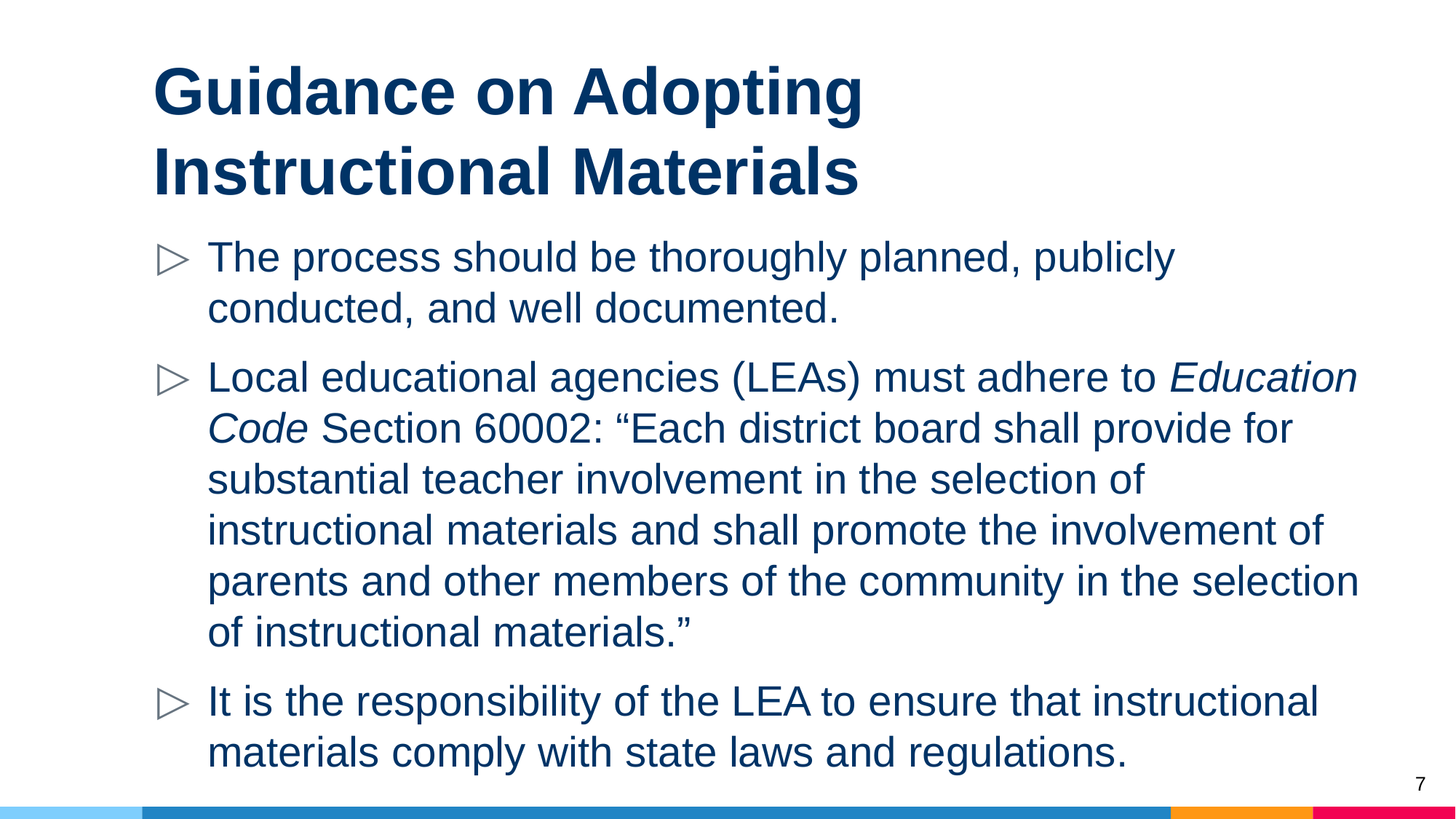

# Guidance on Adopting Instructional Materials
The process should be thoroughly planned, publicly conducted, and well documented.
Local educational agencies (LEAs) must adhere to Education Code Section 60002: “Each district board shall provide for substantial teacher involvement in the selection of instructional materials and shall promote the involvement of parents and other members of the community in the selection of instructional materials.”
It is the responsibility of the LEA to ensure that instructional materials comply with state laws and regulations.

7